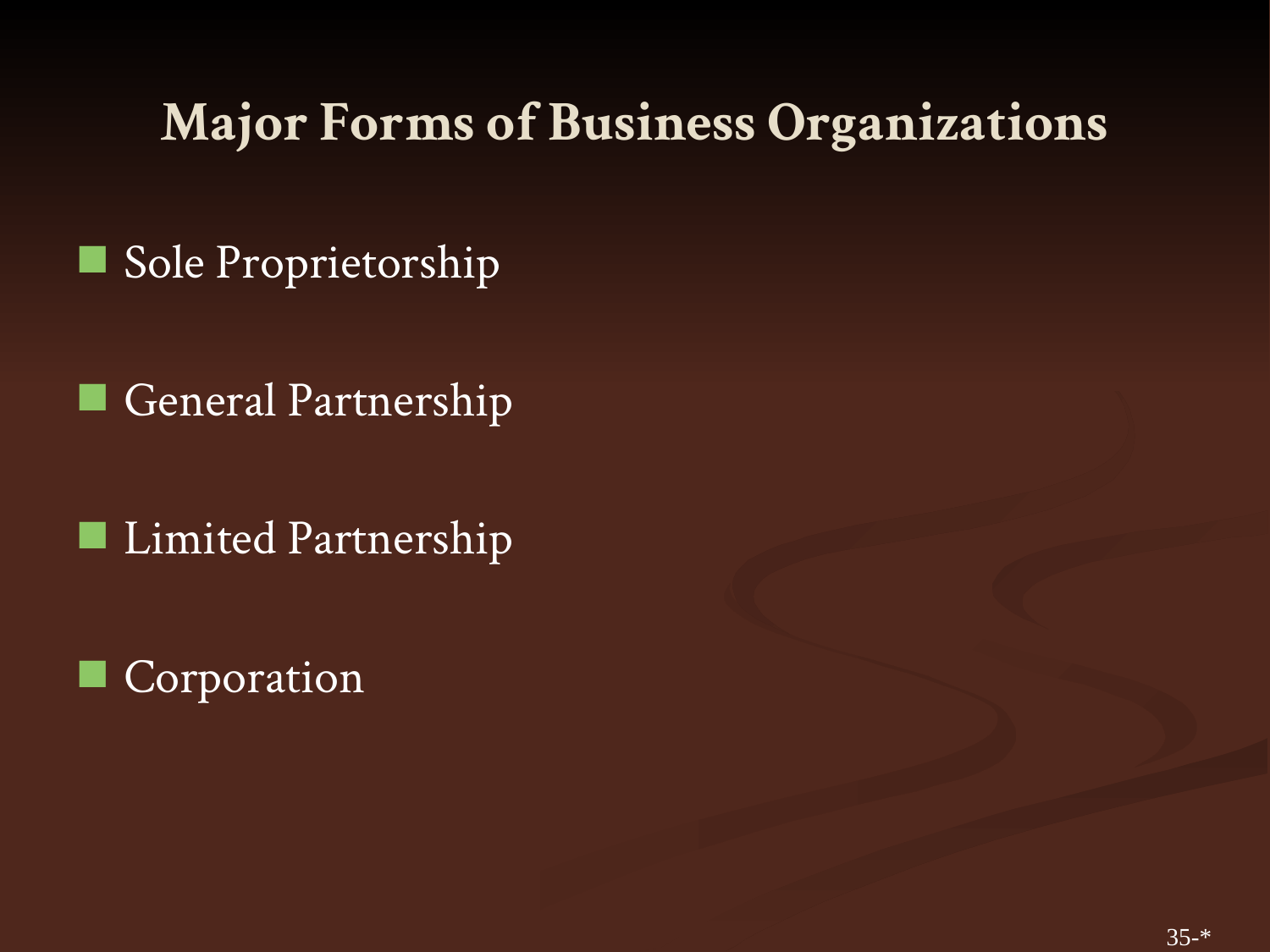

# Major Forms of Business Organizations
Sole Proprietorship

General Partnership

Limited Partnership

Corporation
35-*